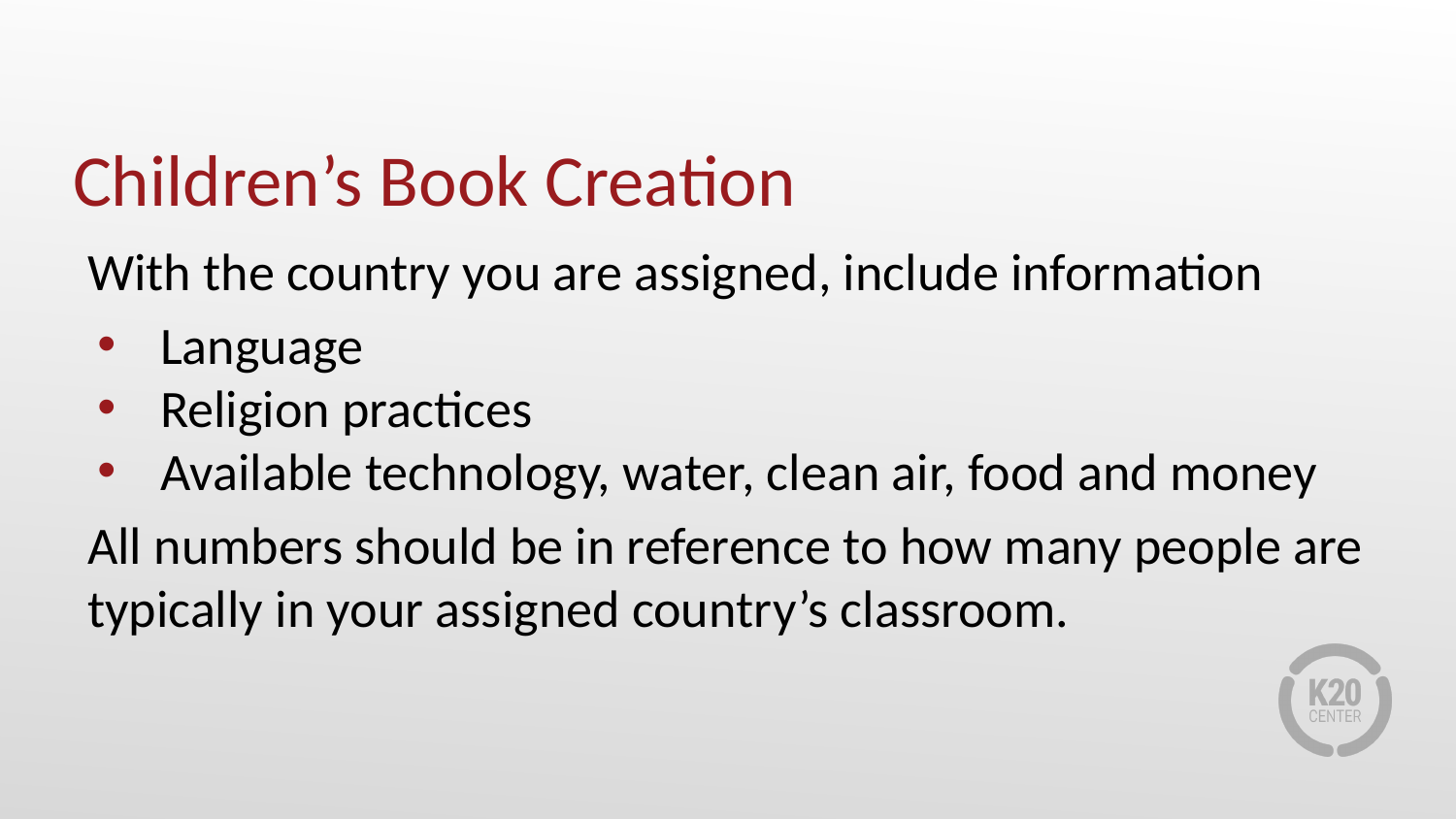

# Children’s Book Creation
With the country you are assigned, include information
Language
Religion practices
Available technology, water, clean air, food and money
All numbers should be in reference to how many people are typically in your assigned country’s classroom.